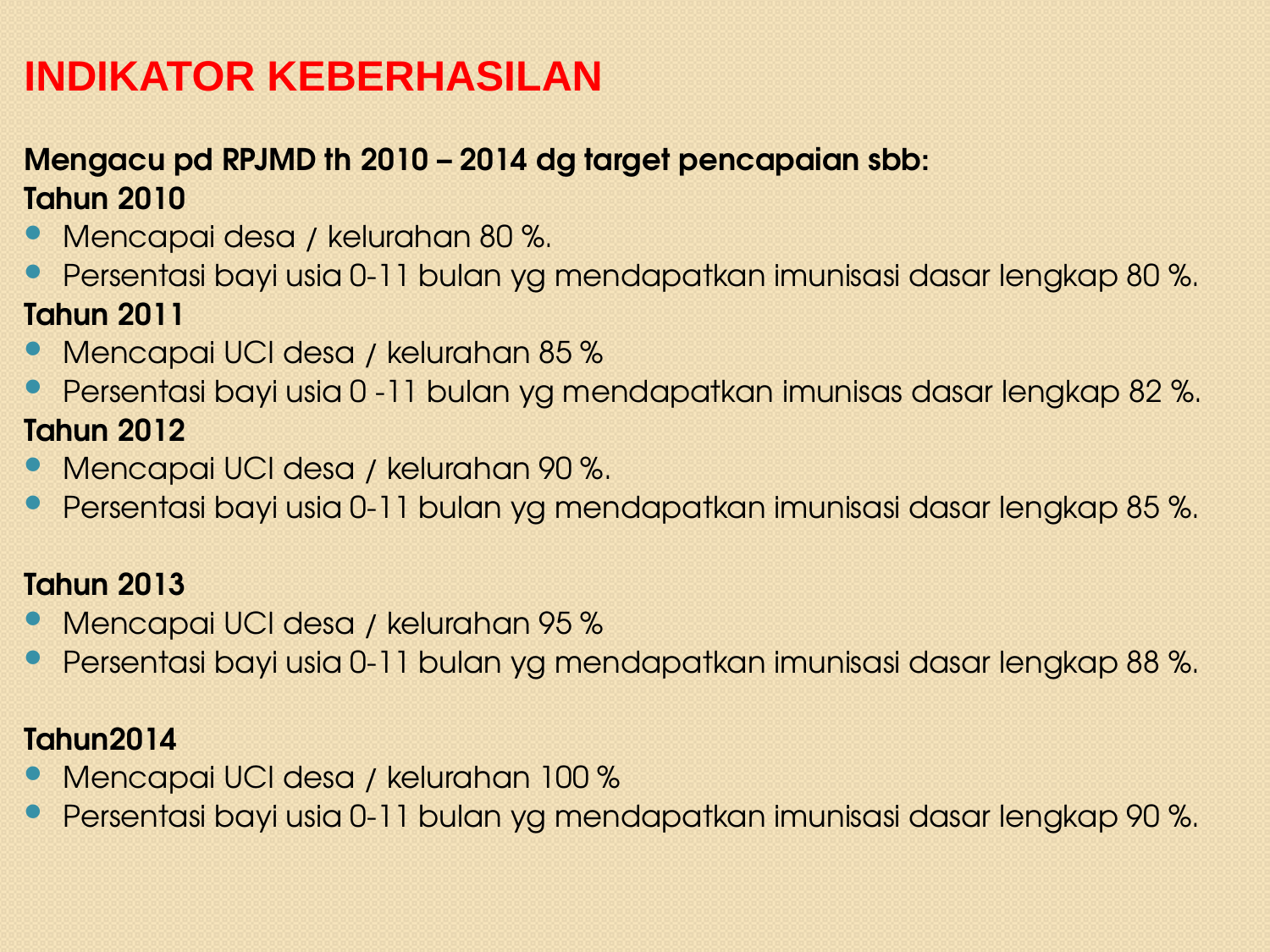

INDIKATOR KEBERHASILAN

Mengacu pd RPJMD th 2010 – 2014 dg target pencapaian sbb:
Tahun 2010
Mencapai desa / kelurahan 80 %.
Persentasi bayi usia 0-11 bulan yg mendapatkan imunisasi dasar lengkap 80 %.
Tahun 2011
Mencapai UCI desa / kelurahan 85 %
Persentasi bayi usia 0 -11 bulan yg mendapatkan imunisas dasar lengkap 82 %.
Tahun 2012
Mencapai UCI desa / kelurahan 90 %.
Persentasi bayi usia 0-11 bulan yg mendapatkan imunisasi dasar lengkap 85 %.

Tahun 2013
Mencapai UCI desa / kelurahan 95 %
Persentasi bayi usia 0-11 bulan yg mendapatkan imunisasi dasar lengkap 88 %.

Tahun2014
Mencapai UCI desa / kelurahan 100 %
Persentasi bayi usia 0-11 bulan yg mendapatkan imunisasi dasar lengkap 90 %.